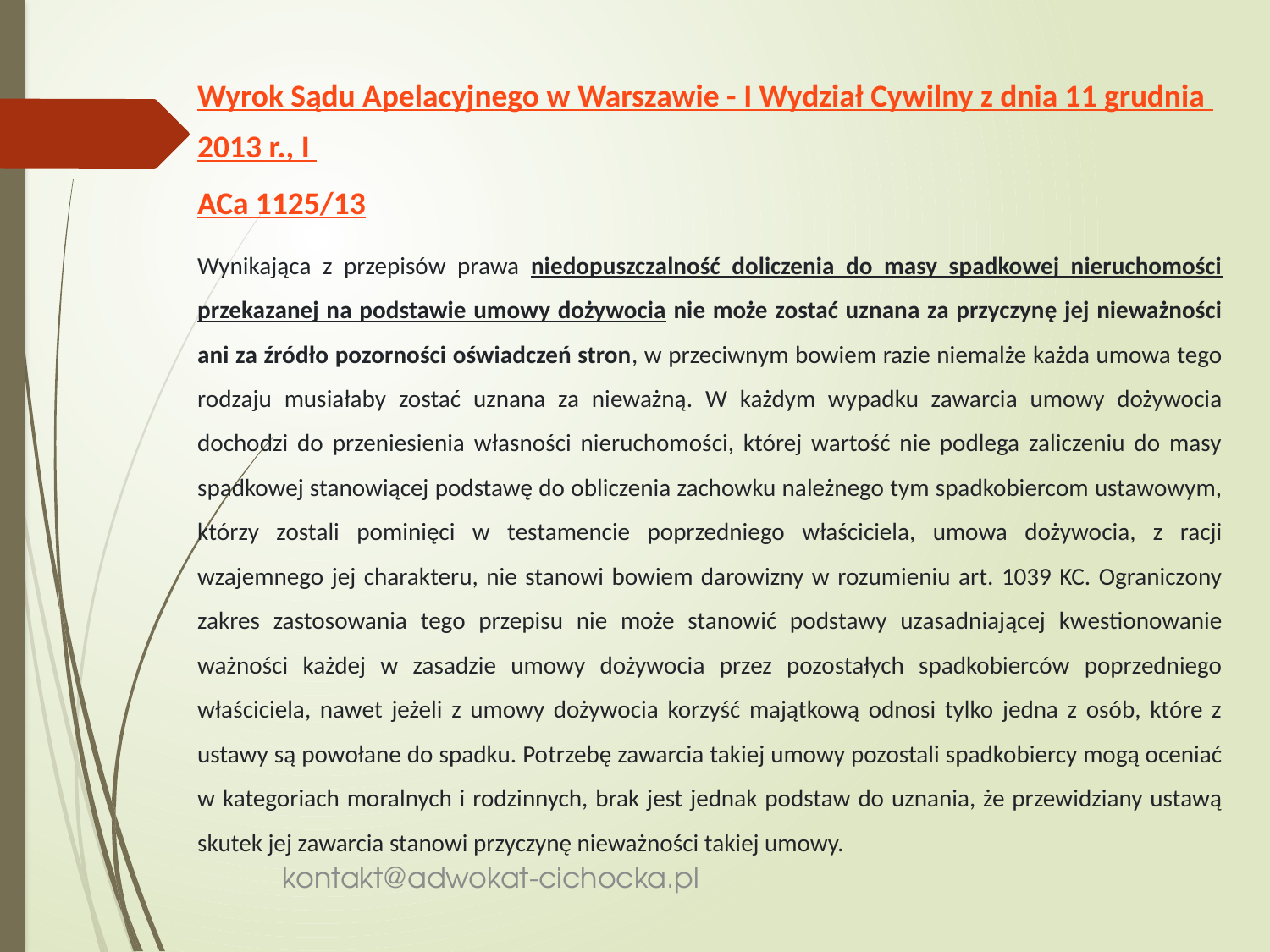

Wyrok Sądu Apelacyjnego w Warszawie - I Wydział Cywilny z dnia 11 grudnia 2013 r., I ACa 1125/13
Wynikająca z przepisów prawa niedopuszczalność doliczenia do masy spadkowej nieruchomości przekazanej na podstawie umowy dożywocia nie może zostać uznana za przyczynę jej nieważności ani za źródło pozorności oświadczeń stron, w przeciwnym bowiem razie niemalże każda umowa tego rodzaju musiałaby zostać uznana za nieważną. W każdym wypadku zawarcia umowy dożywocia dochodzi do przeniesienia własności nieruchomości, której wartość nie podlega zaliczeniu do masy spadkowej stanowiącej podstawę do obliczenia zachowku należnego tym spadkobiercom ustawowym, którzy zostali pominięci w testamencie poprzedniego właściciela, umowa dożywocia, z racji wzajemnego jej charakteru, nie stanowi bowiem darowizny w rozumieniu art. 1039 KC. Ograniczony zakres zastosowania tego przepisu nie może stanowić podstawy uzasadniającej kwestionowanie ważności każdej w zasadzie umowy dożywocia przez pozostałych spadkobierców poprzedniego właściciela, nawet jeżeli z umowy dożywocia korzyść majątkową odnosi tylko jedna z osób, które z ustawy są powołane do spadku. Potrzebę zawarcia takiej umowy pozostali spadkobiercy mogą oceniać w kategoriach moralnych i rodzinnych, brak jest jednak podstaw do uznania, że przewidziany ustawą skutek jej zawarcia stanowi przyczynę nieważności takiej umowy.

kontakt@adwokat-cichocka.pl